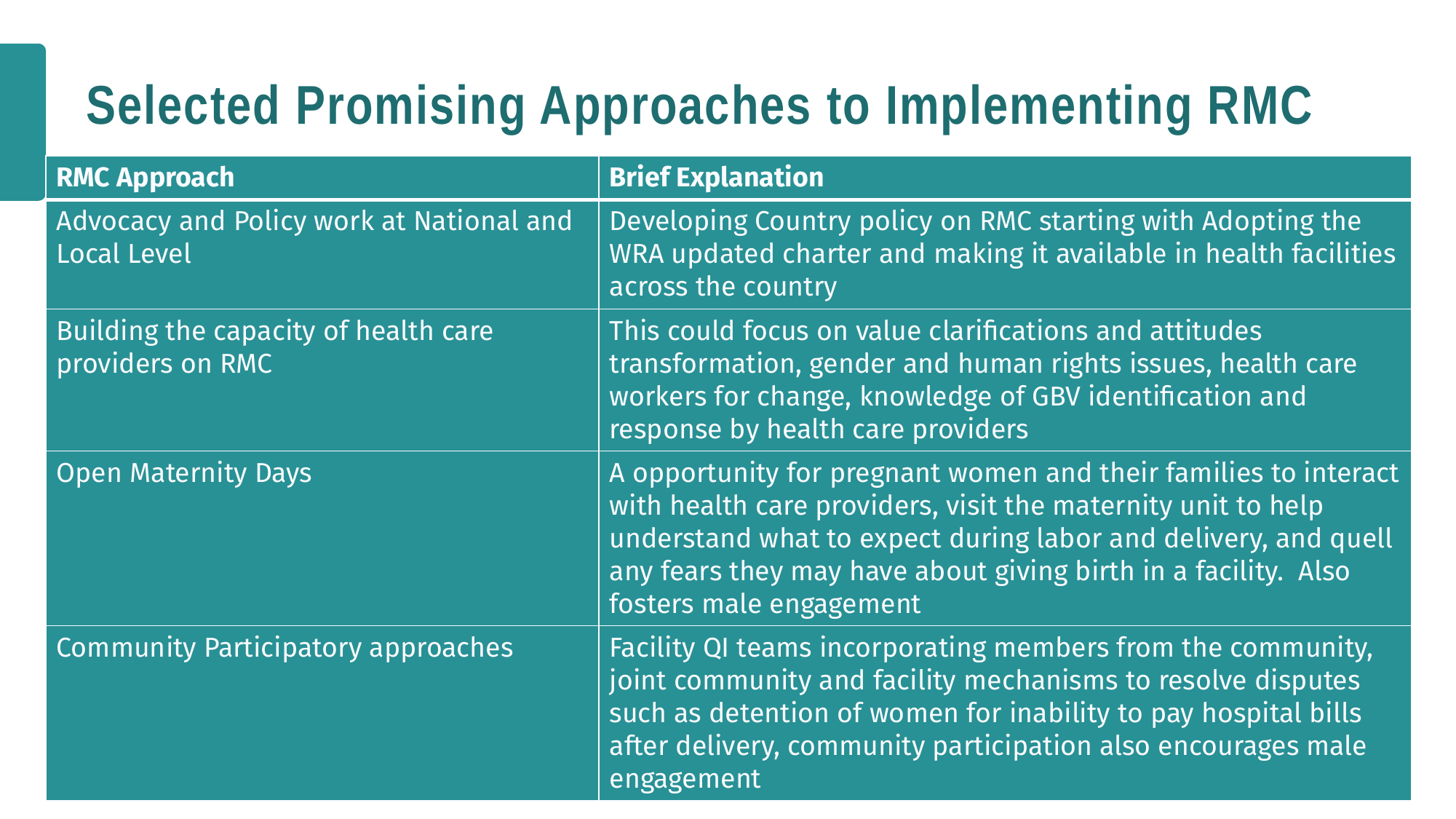

# Selected Promising Approaches to Implementing RMC
| RMC Approach | Brief Explanation |
| --- | --- |
| Advocacy and Policy work at National and Local Level | Developing Country policy on RMC starting with Adopting the WRA updated charter and making it available in health facilities across the country |
| Building the capacity of health care providers on RMC | This could focus on value clarifications and attitudes transformation, gender and human rights issues, health care workers for change, knowledge of GBV identification and response by health care providers |
| Open Maternity Days | A opportunity for pregnant women and their families to interact with health care providers, visit the maternity unit to help understand what to expect during labor and delivery, and quell any fears they may have about giving birth in a facility. Also fosters male engagement |
| Community Participatory approaches | Facility QI teams incorporating members from the community, joint community and facility mechanisms to resolve disputes such as detention of women for inability to pay hospital bills after delivery, community participation also encourages male engagement |